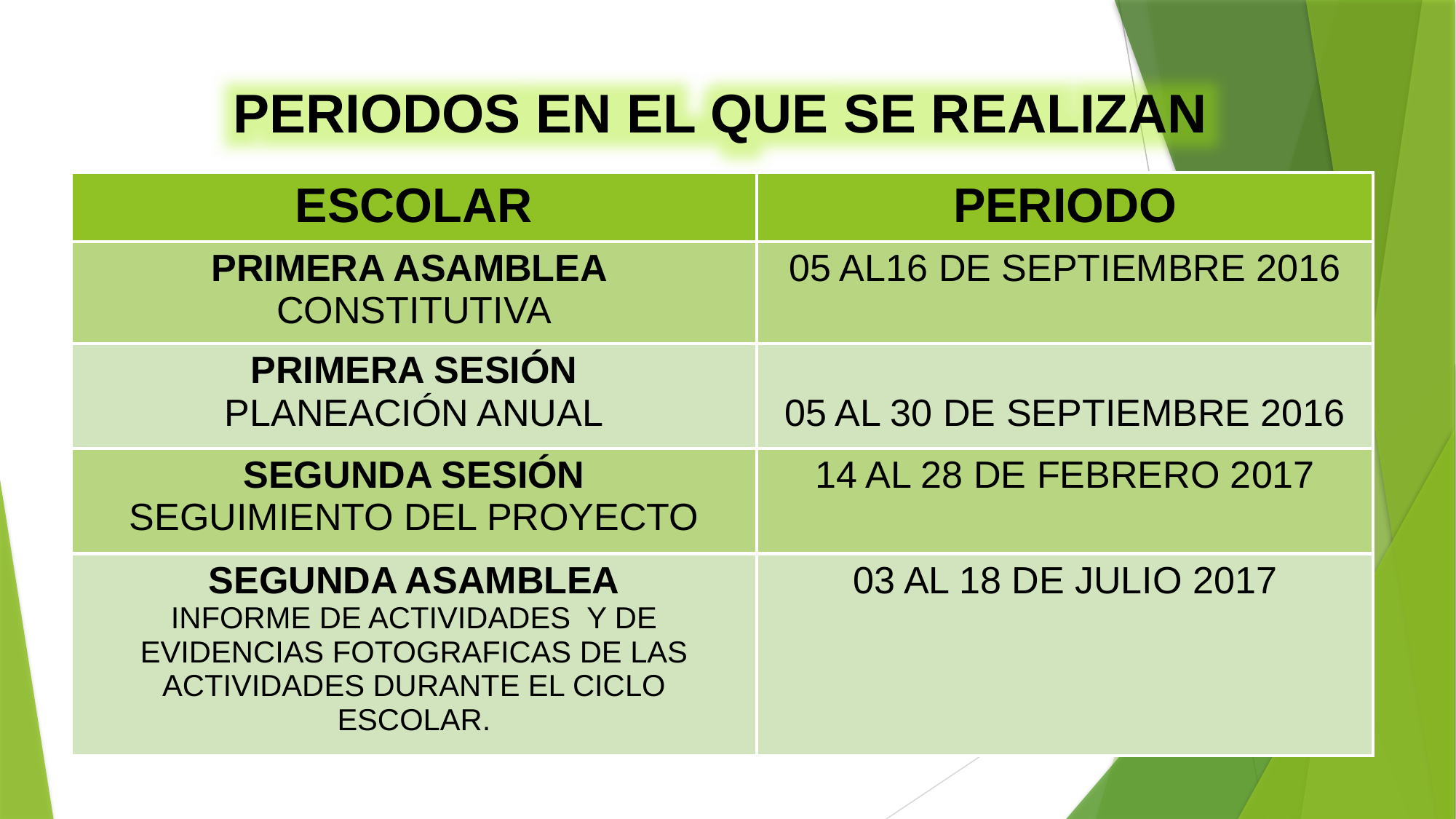

PERIODOS EN EL QUE SE REALIZAN
| ESCOLAR | PERIODO |
| --- | --- |
| PRIMERA ASAMBLEA CONSTITUTIVA | 05 AL16 DE SEPTIEMBRE 2016 |
| PRIMERA SESIÓN PLANEACIÓN ANUAL | 05 AL 30 DE SEPTIEMBRE 2016 |
| SEGUNDA SESIÓN SEGUIMIENTO DEL PROYECTO | 14 AL 28 DE FEBRERO 2017 |
| SEGUNDA ASAMBLEA INFORME DE ACTIVIDADES Y DE EVIDENCIAS FOTOGRAFICAS DE LAS ACTIVIDADES DURANTE EL CICLO ESCOLAR. | 03 AL 18 DE JULIO 2017 |